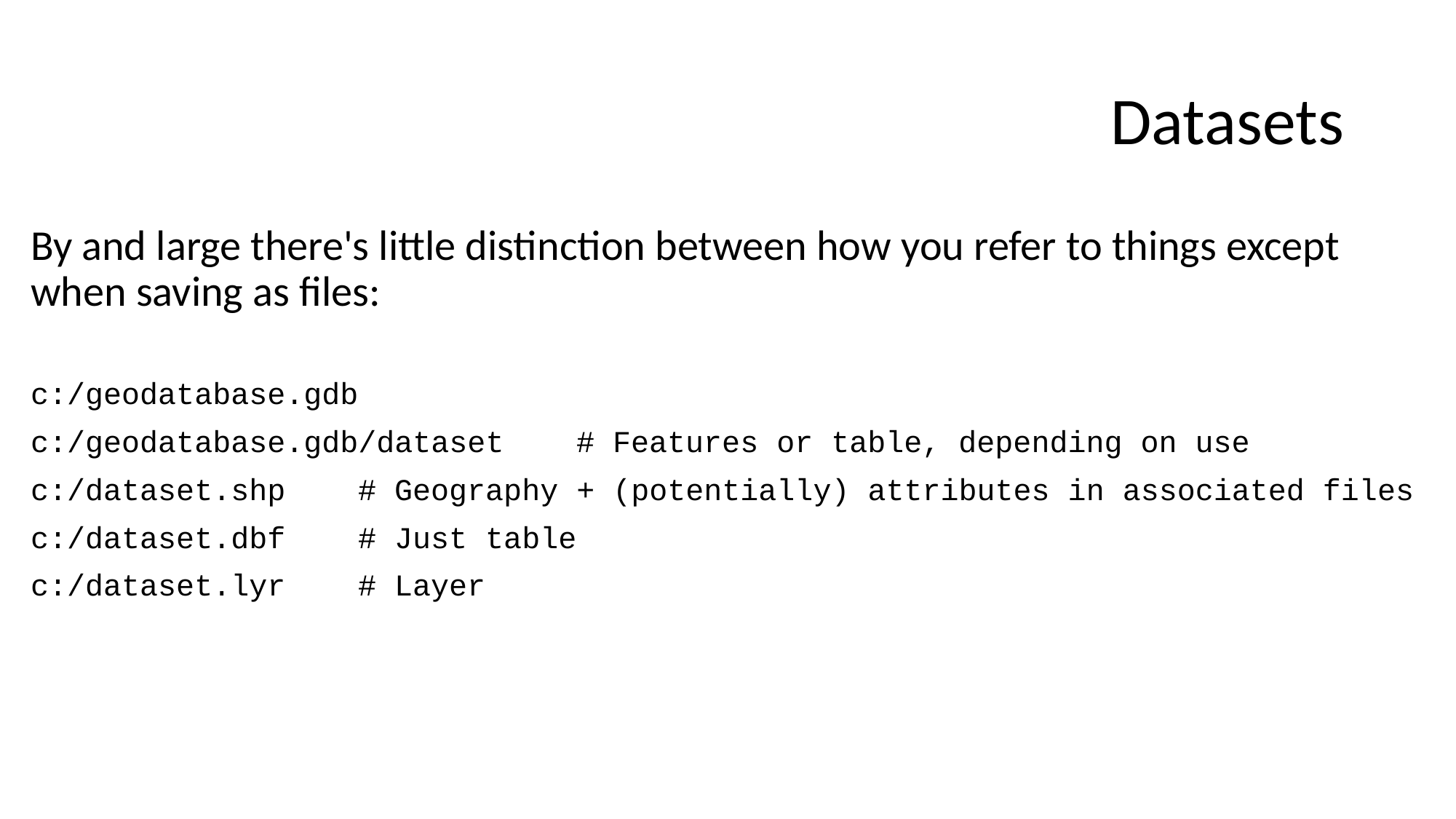

# Datasets
By and large there's little distinction between how you refer to things except when saving as files:

c:/geodatabase.gdb
c:/geodatabase.gdb/dataset 	# Features or table, depending on use
c:/dataset.shp	# Geography + (potentially) attributes in associated files
c:/dataset.dbf	# Just table
c:/dataset.lyr	# Layer